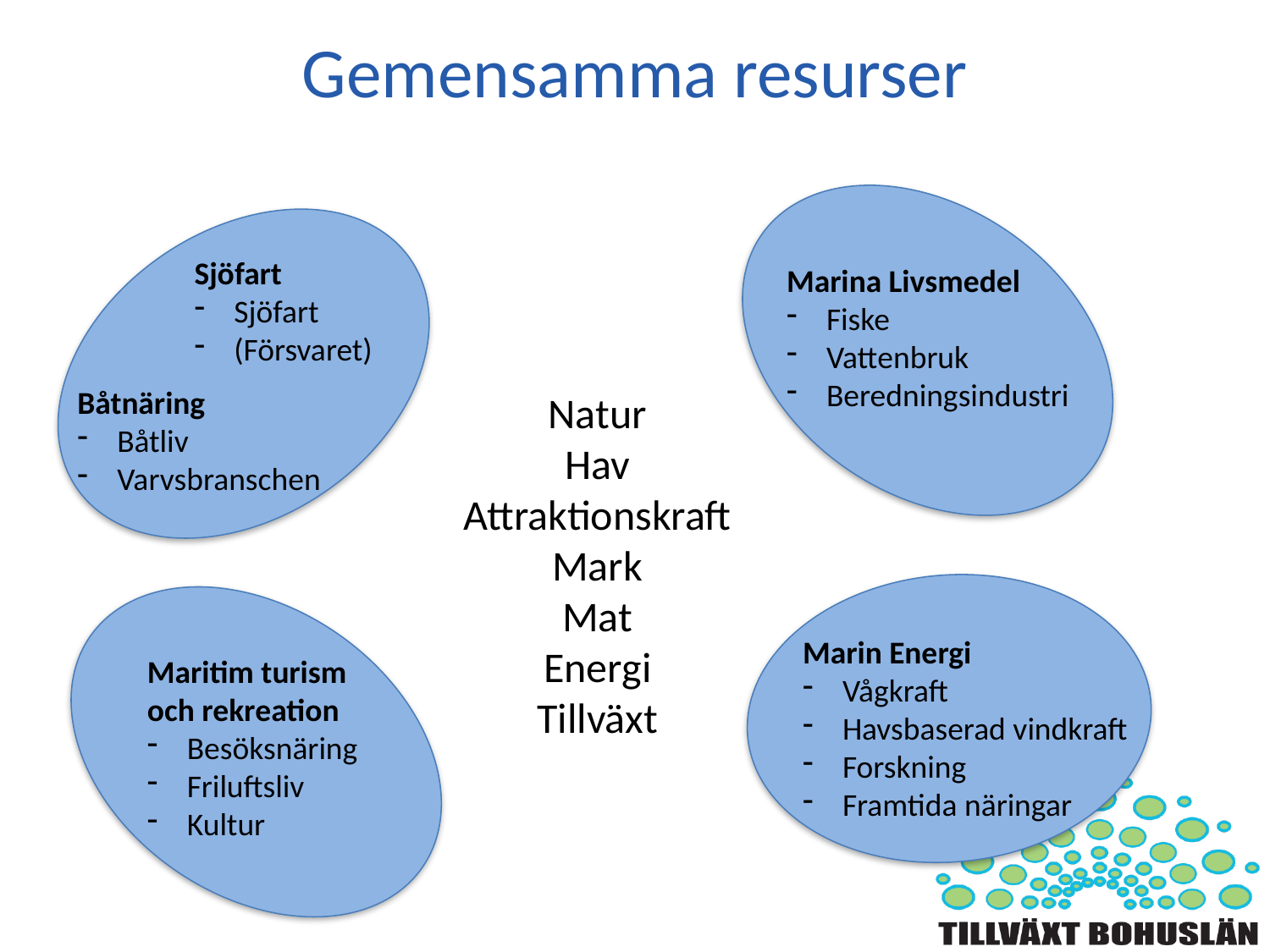

# Gemensamma resurser

Sjöfart
Sjöfart
(Försvaret)
Marina Livsmedel
Fiske
Vattenbruk
Beredningsindustri
Båtnäring
Båtliv
Varvsbranschen

Natur
Hav
Attraktionskraft
Mark
Mat
Energi
Tillväxt

Marin Energi
Vågkraft
Havsbaserad vindkraft
Forskning
Framtida näringar
Maritim turism
och rekreation
Besöksnäring
Friluftsliv
Kultur